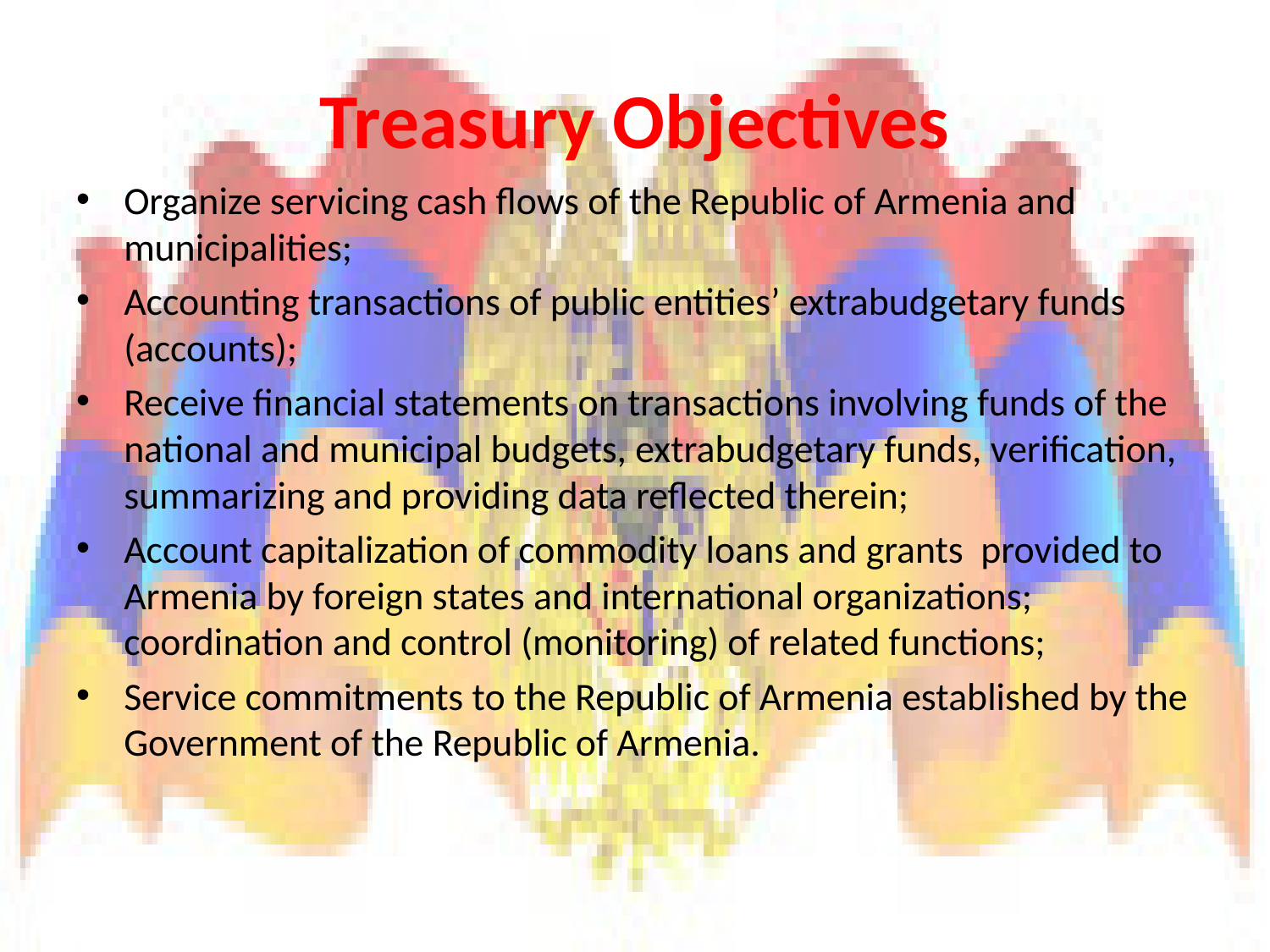

# Treasury Objectives
Organize servicing cash flows of the Republic of Armenia and municipalities;
Accounting transactions of public entities’ extrabudgetary funds (accounts);
Receive financial statements on transactions involving funds of the national and municipal budgets, extrabudgetary funds, verification, summarizing and providing data reflected therein;
Account capitalization of commodity loans and grants  provided to Armenia by foreign states and international organizations; coordination and control (monitoring) of related functions;
Service commitments to the Republic of Armenia established by the Government of the Republic of Armenia.